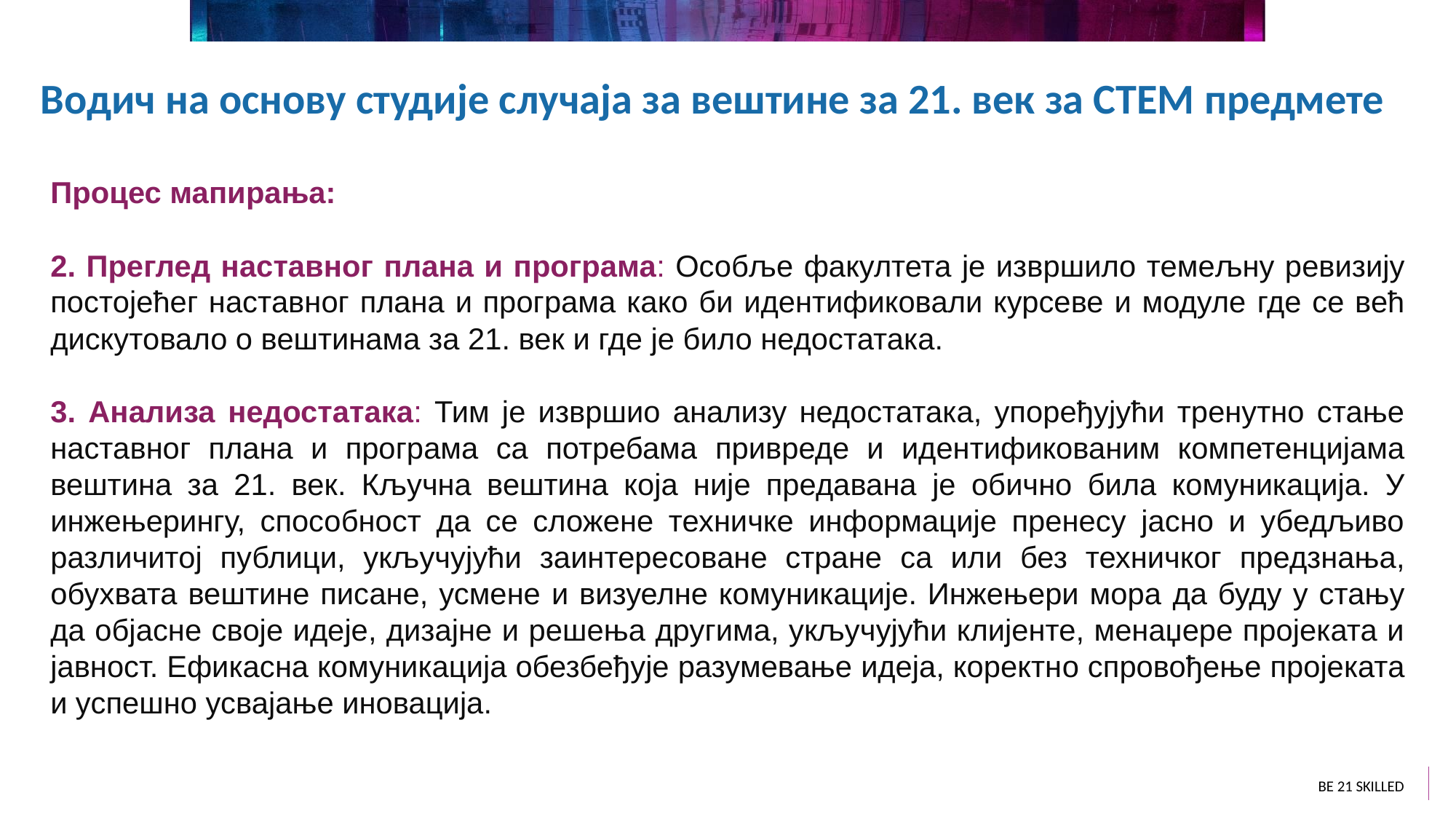

Водич на основу студије случаја за вештине за 21. век за СТЕМ предмете
Процес мапирања:

2. Преглед наставног плана и програма: Особље факултета је извршило темељну ревизију постојећег наставног плана и програма како би идентификовали курсеве и модуле где се већ дискутовало о вештинама за 21. век и где је било недостатака.

3. Анализа недостатака: Тим је извршио анализу недостатака, упоређујући тренутно стање наставног плана и програма са потребама привреде и идентификованим компетенцијама вештина за 21. век. Кључна вештина која није предавана је обично била комуникација. У инжењерингу, способност да се сложене техничке информације пренесу јасно и убедљиво различитој публици, укључујући заинтересоване стране са или без техничког предзнања, обухвата вештине писане, усмене и визуелне комуникације. Инжењери мора да буду у стању да објасне своје идеје, дизајне и решења другима, укључујући клијенте, менаџере пројеката и јавност. Ефикасна комуникација обезбеђује разумевање идеја, коректно спровођење пројеката и успешно усвајање иновација.